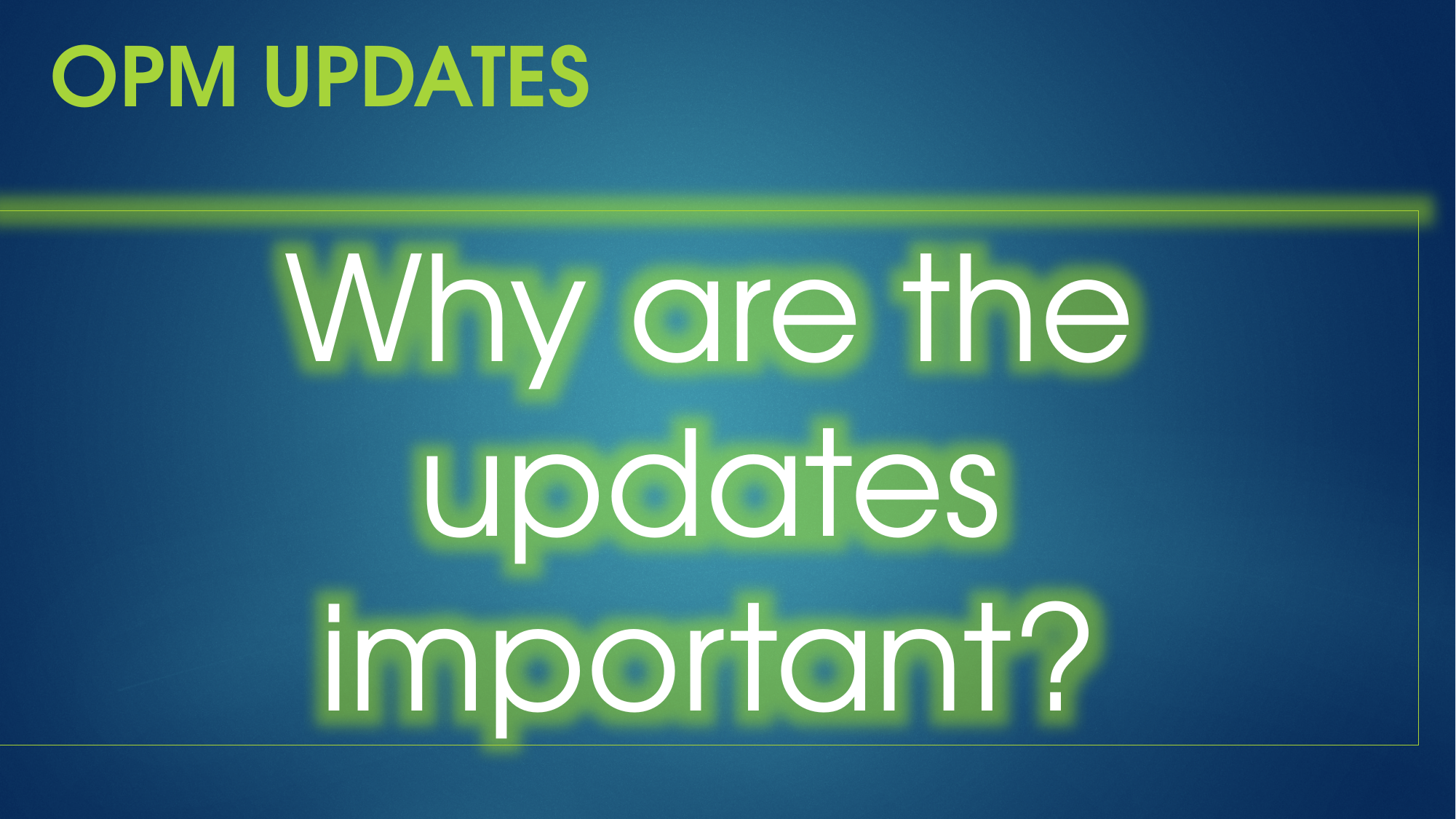

OPM UPDATES
Why are the updates important?